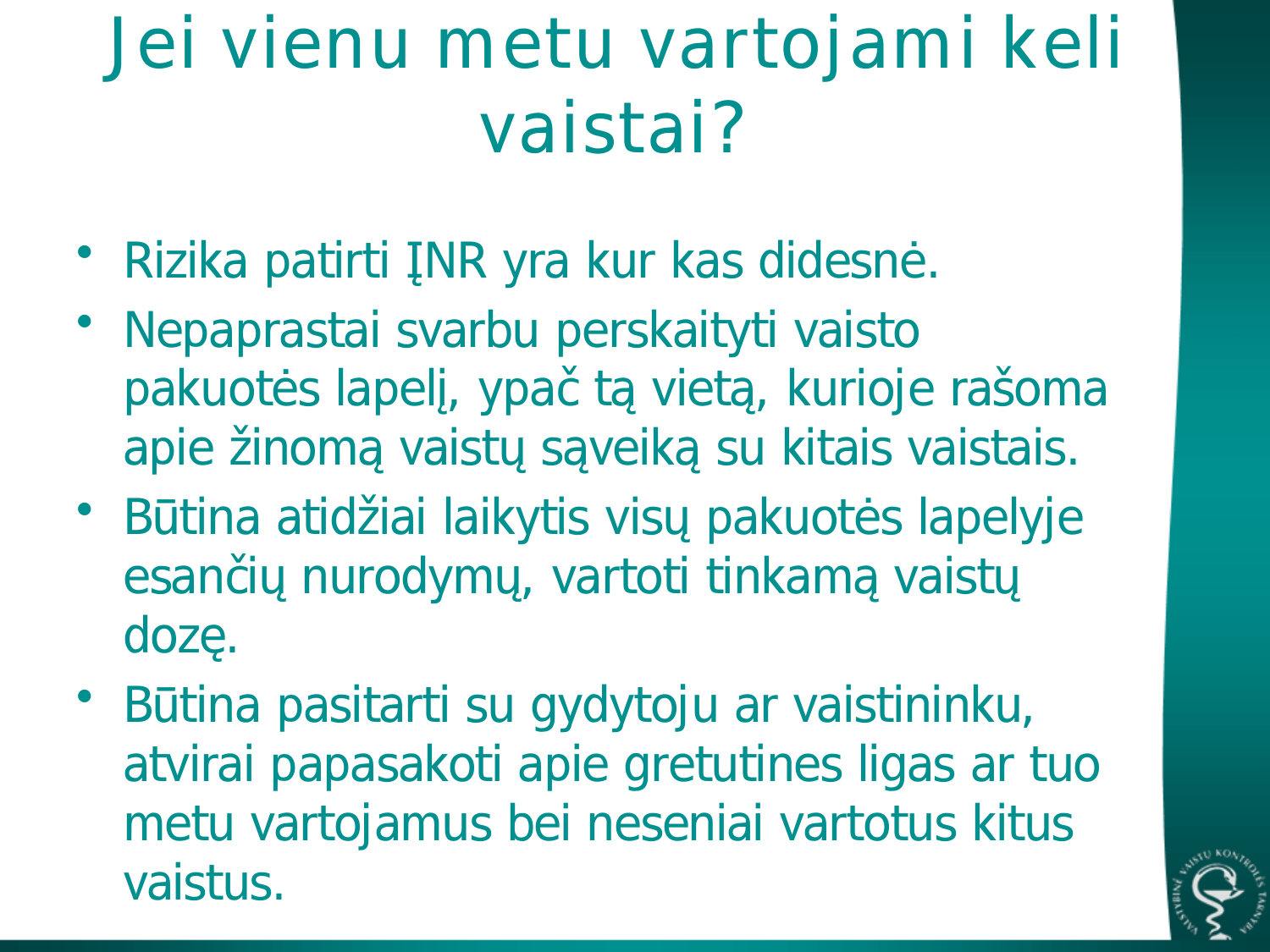

# Jei vienu metu vartojami keli vaistai?
Rizika patirti ĮNR yra kur kas didesnė.
Nepaprastai svarbu perskaityti vaisto pakuotės lapelį, ypač tą vietą, kurioje rašoma apie žinomą vaistų sąveiką su kitais vaistais.
Būtina atidžiai laikytis visų pakuotės lapelyje esančių nurodymų, vartoti tinkamą vaistų dozę.
Būtina pasitarti su gydytoju ar vaistininku, atvirai papasakoti apie gretutines ligas ar tuo metu vartojamus bei neseniai vartotus kitus vaistus.